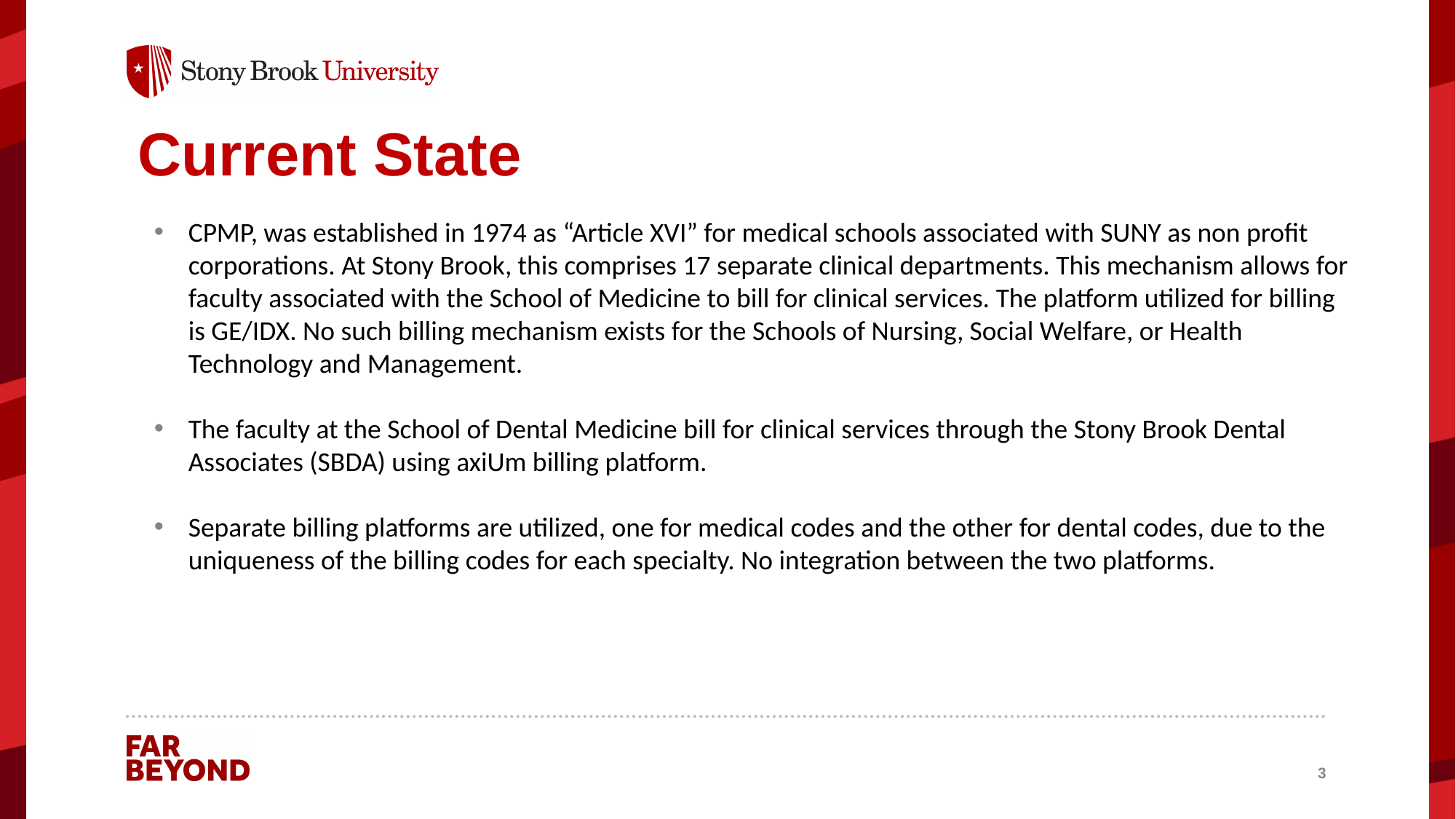

# Current State
CPMP, was established in 1974 as “Article XVI” for medical schools associated with SUNY as non profit corporations. At Stony Brook, this comprises 17 separate clinical departments. This mechanism allows for faculty associated with the School of Medicine to bill for clinical services. The platform utilized for billing is GE/IDX. No such billing mechanism exists for the Schools of Nursing, Social Welfare, or Health Technology and Management.

The faculty at the School of Dental Medicine bill for clinical services through the Stony Brook Dental Associates (SBDA) using axiUm billing platform.

Separate billing platforms are utilized, one for medical codes and the other for dental codes, due to the uniqueness of the billing codes for each specialty. No integration between the two platforms.

3